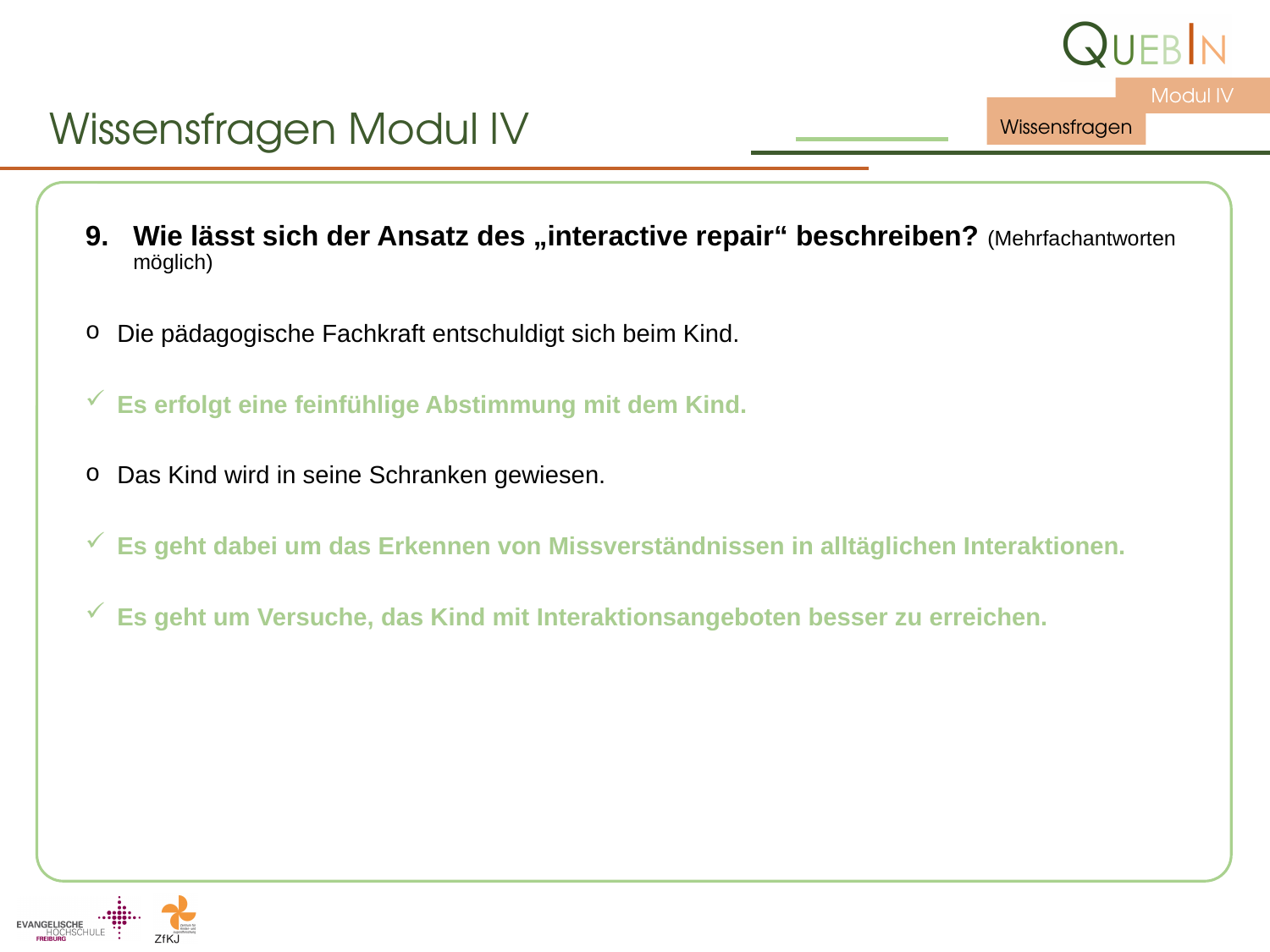

# Wissensfragen Modul IV
Wie lässt sich der Ansatz des „interactive repair“ beschreiben? (Mehrfachantworten möglich)

Die pädagogische Fachkraft entschuldigt sich beim Kind.
Es erfolgt eine feinfühlige Abstimmung mit dem Kind.
Das Kind wird in seine Schranken gewiesen.
Es geht dabei um das Erkennen von Missverständnissen in alltäglichen Interaktionen.
Es geht um Versuche, das Kind mit Interaktionsangeboten besser zu erreichen.